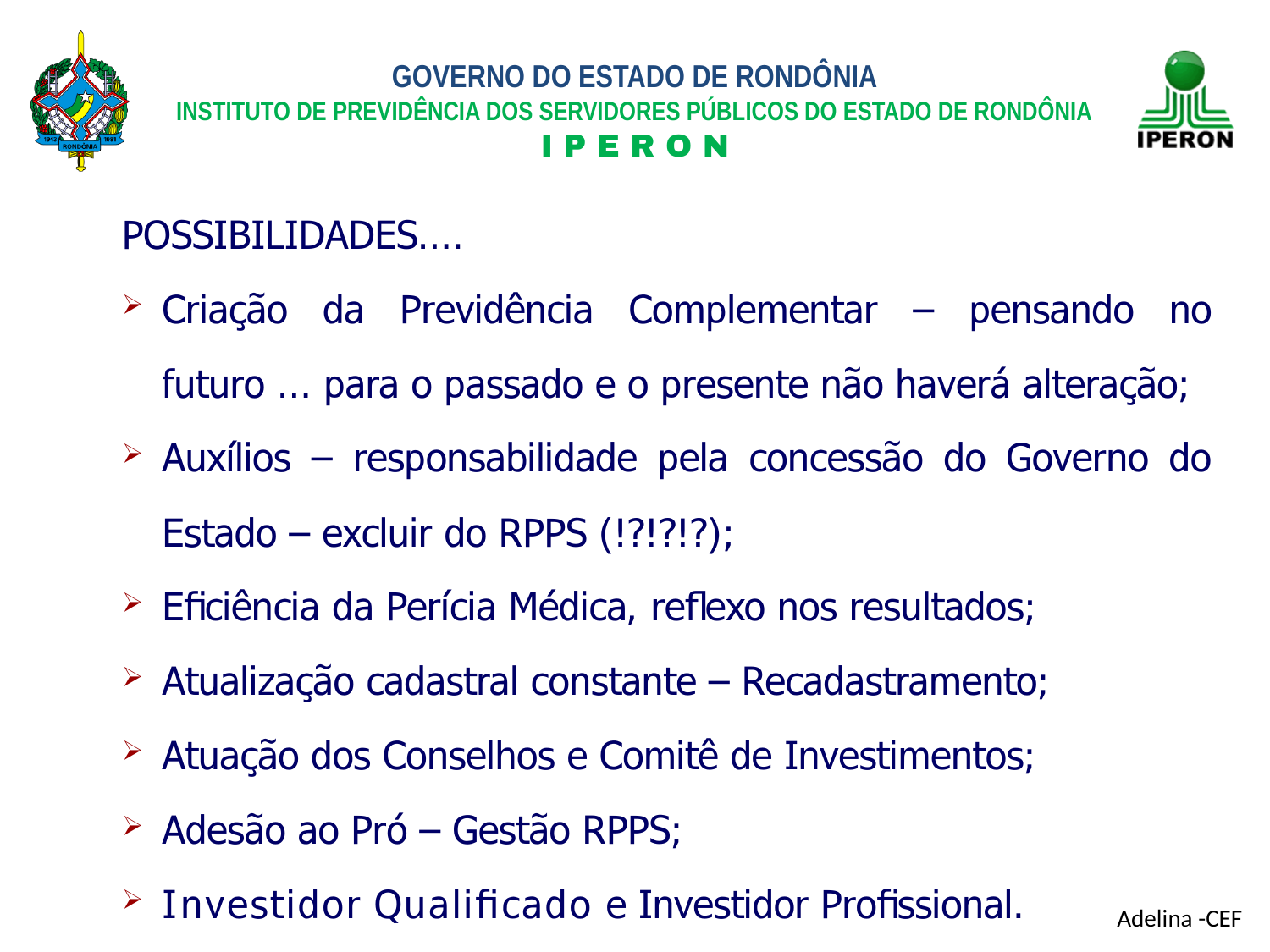

POSSIBILIDADES....
Criação da Previdência Complementar – pensando no futuro ... para o passado e o presente não haverá alteração;
Auxílios – responsabilidade pela concessão do Governo do Estado – excluir do RPPS (!?!?!?);
Eficiência da Perícia Médica, reflexo nos resultados;
Atualização cadastral constante – Recadastramento;
Atuação dos Conselhos e Comitê de Investimentos;
Adesão ao Pró – Gestão RPPS;
Investidor Qualificado e Investidor Profissional.
Adelina -CEF